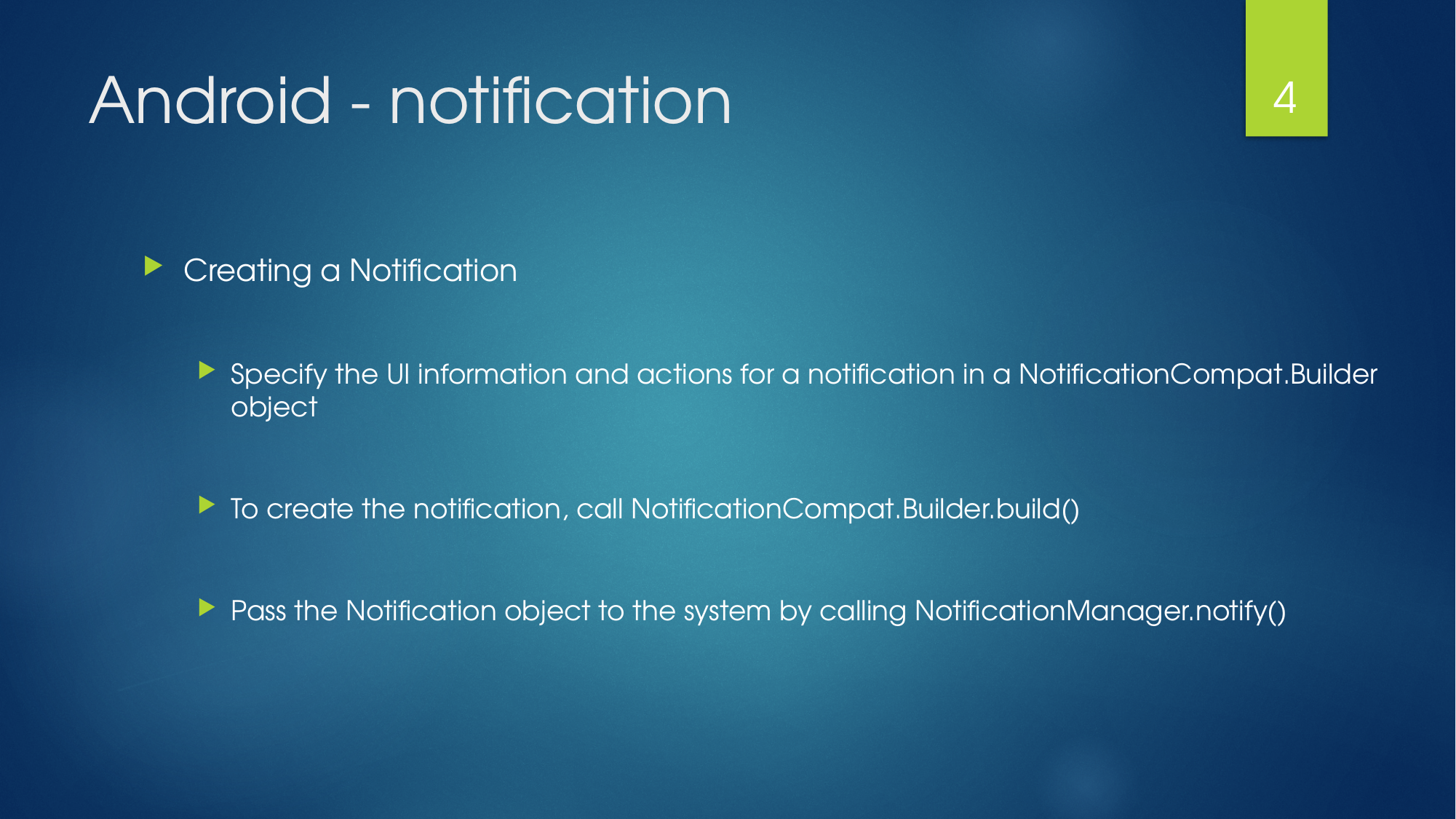

4
# Android - notification
Creating a Notification

Specify the UI information and actions for a notification in a NotificationCompat.Builder object

To create the notification, call NotificationCompat.Builder.build()

Pass the Notification object to the system by calling NotificationManager.notify()